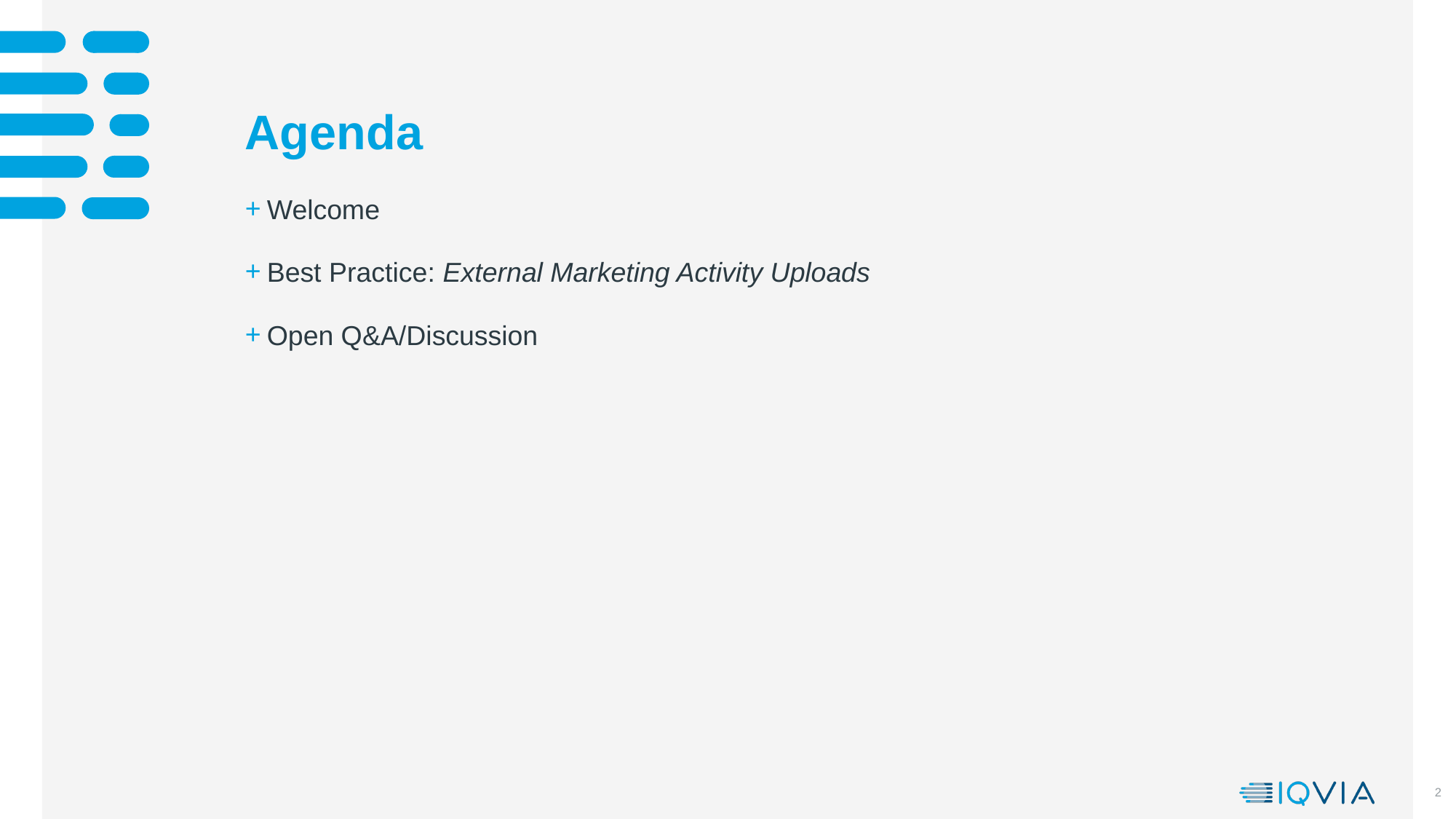

# Agenda
Welcome
Best Practice: External Marketing Activity Uploads
Open Q&A/Discussion